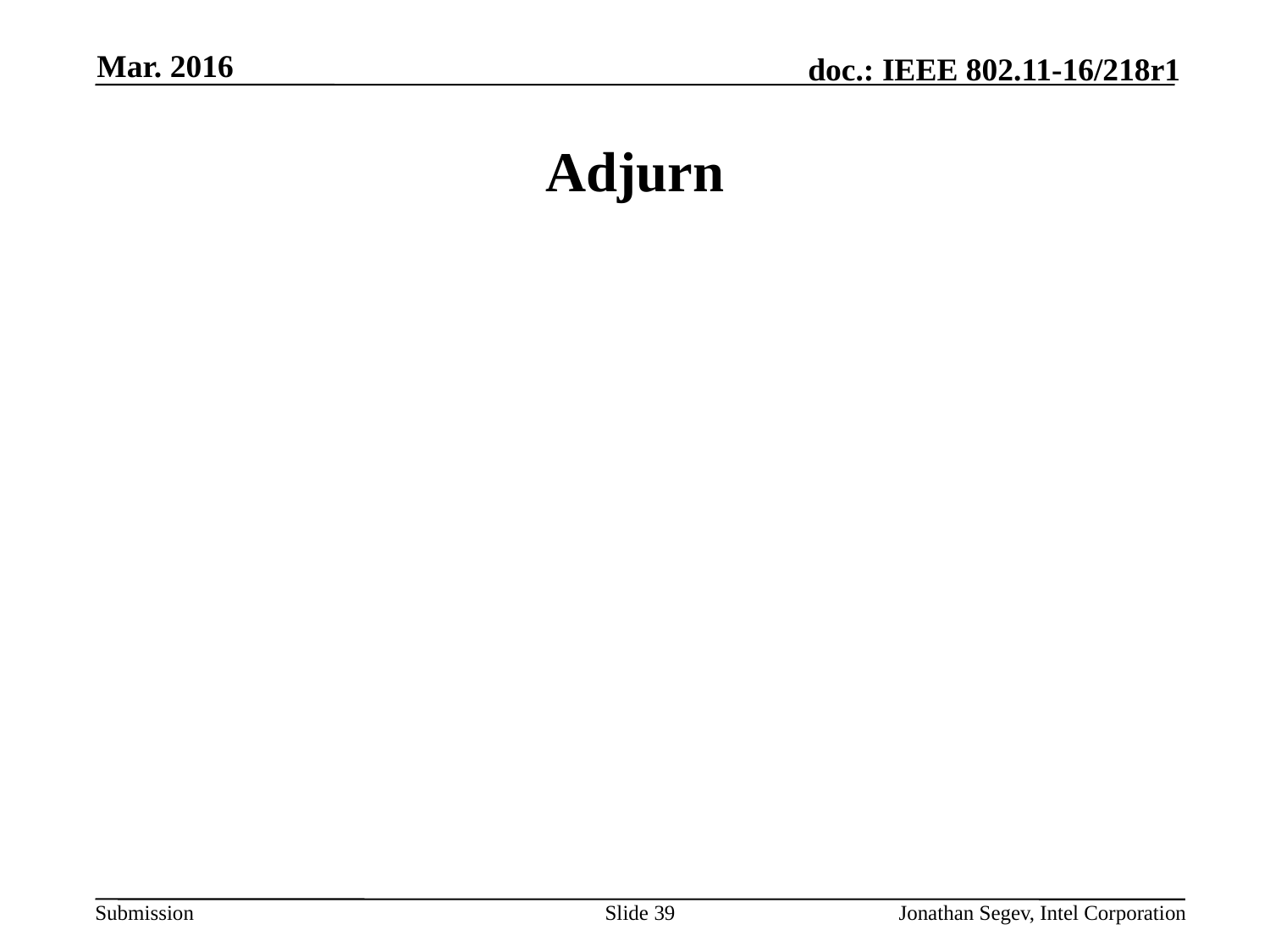

Mar. 2016
# Adjurn

Slide 39
Jonathan Segev, Intel Corporation